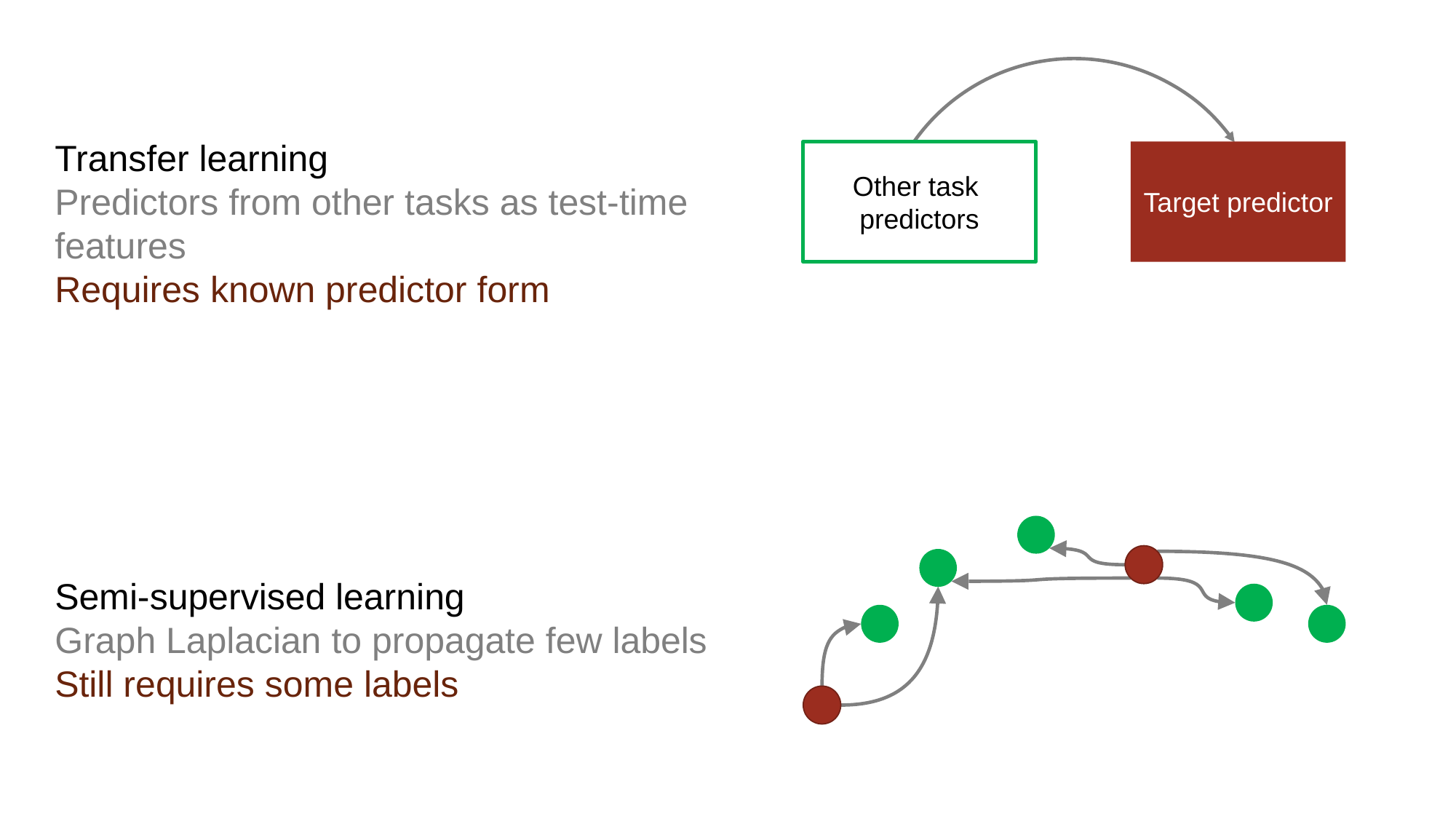

Transfer learning
Predictors from other tasks as test-time features
Requires known predictor form
Other task
predictors
Target predictor

Semi-supervised learning
Graph Laplacian to propagate few labels
Still requires some labels